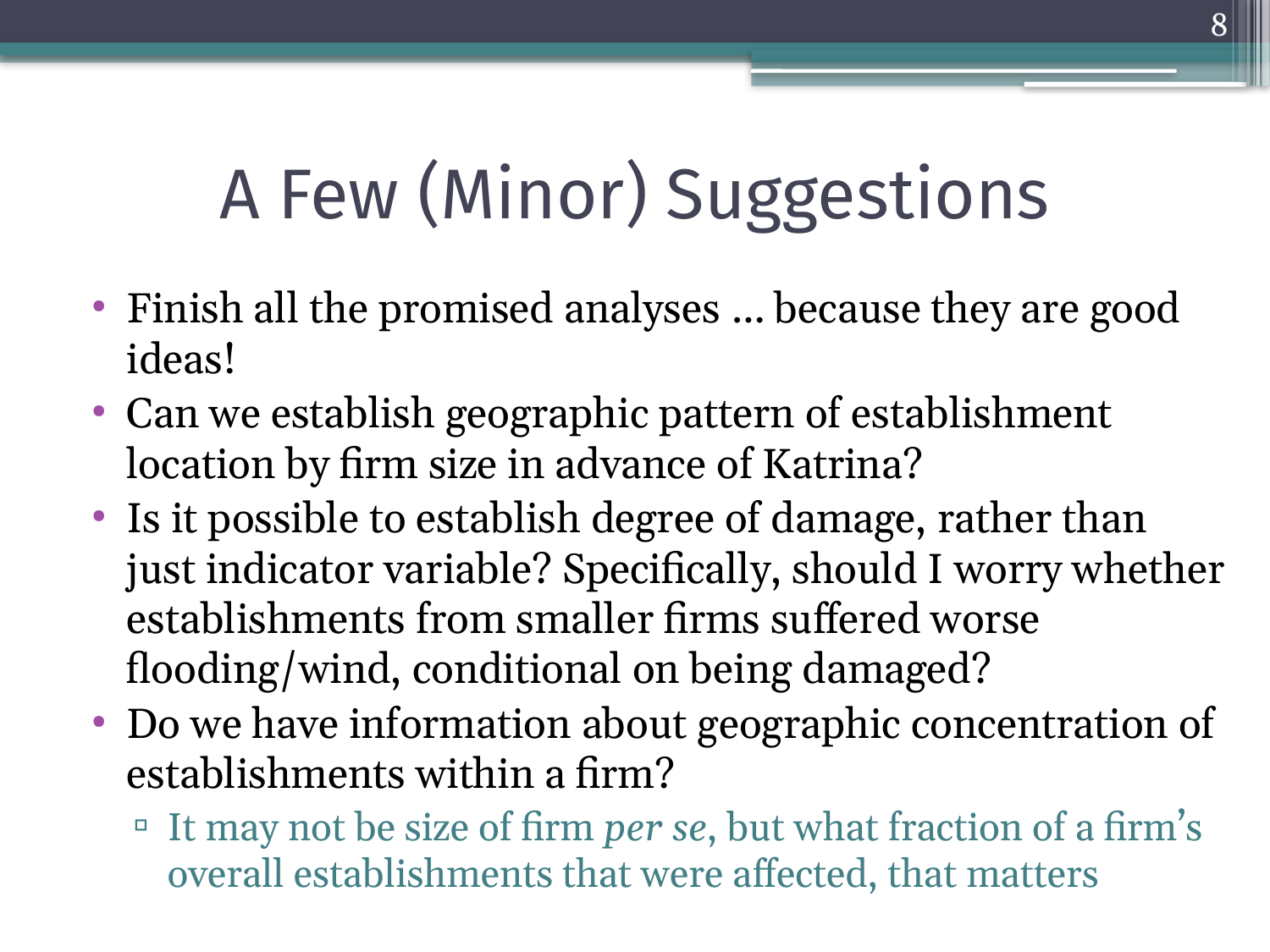

8
# A Few (Minor) Suggestions
Finish all the promised analyses … because they are good ideas!
Can we establish geographic pattern of establishment location by firm size in advance of Katrina?
Is it possible to establish degree of damage, rather than just indicator variable? Specifically, should I worry whether establishments from smaller firms suffered worse flooding/wind, conditional on being damaged?
Do we have information about geographic concentration of establishments within a firm?
It may not be size of firm per se, but what fraction of a firm’s overall establishments that were affected, that matters